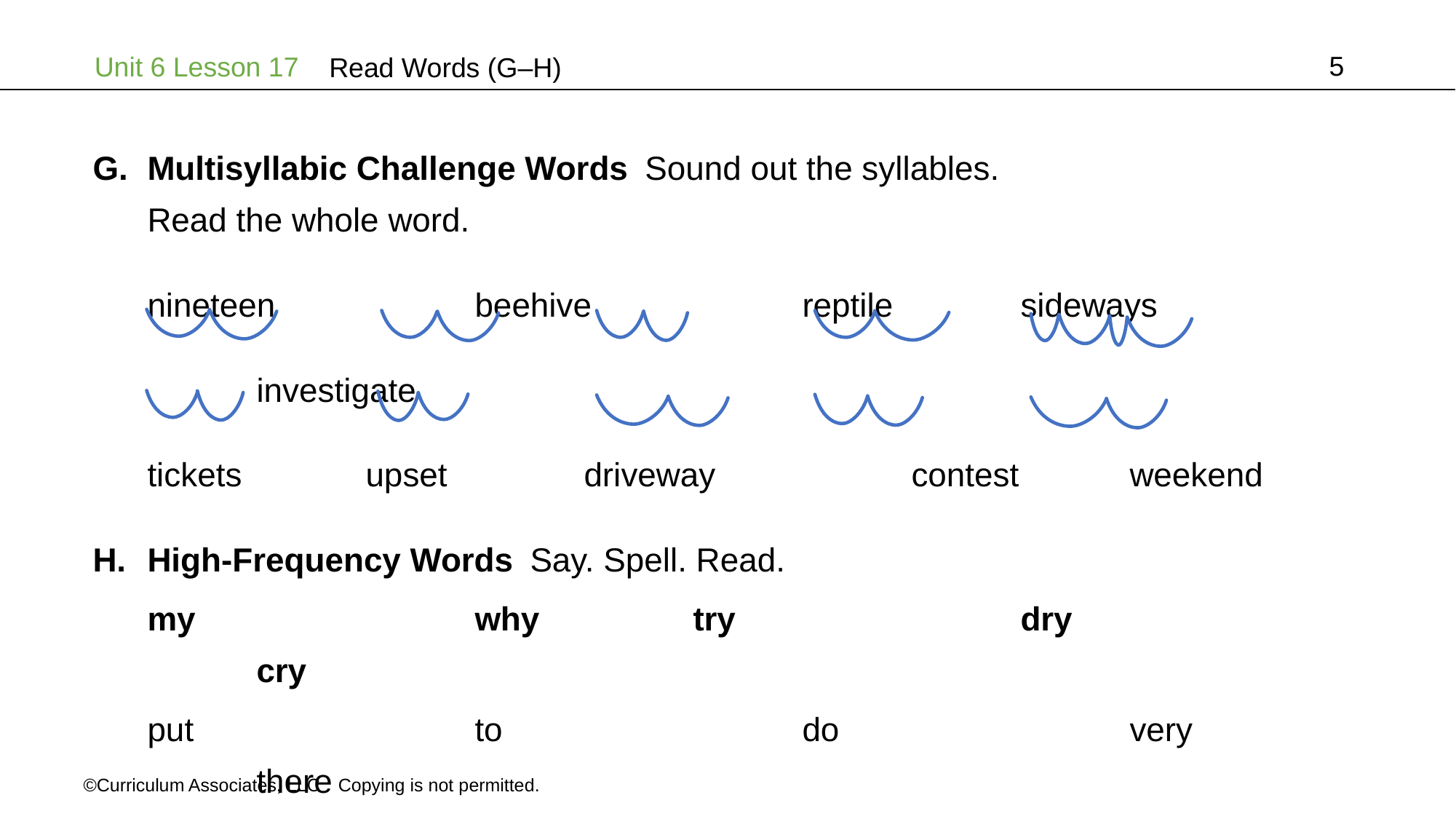

5
Read Words (G–H)

Multisyllabic Challenge Words Sound out the syllables.
Read the whole word.
nineteen		beehive		reptile		sideways		investigate
tickets		upset		driveway		contest		weekend
High-Frequency Words Say. Spell. Read.
my			why		try			dry			cry
put			to			do			very		there